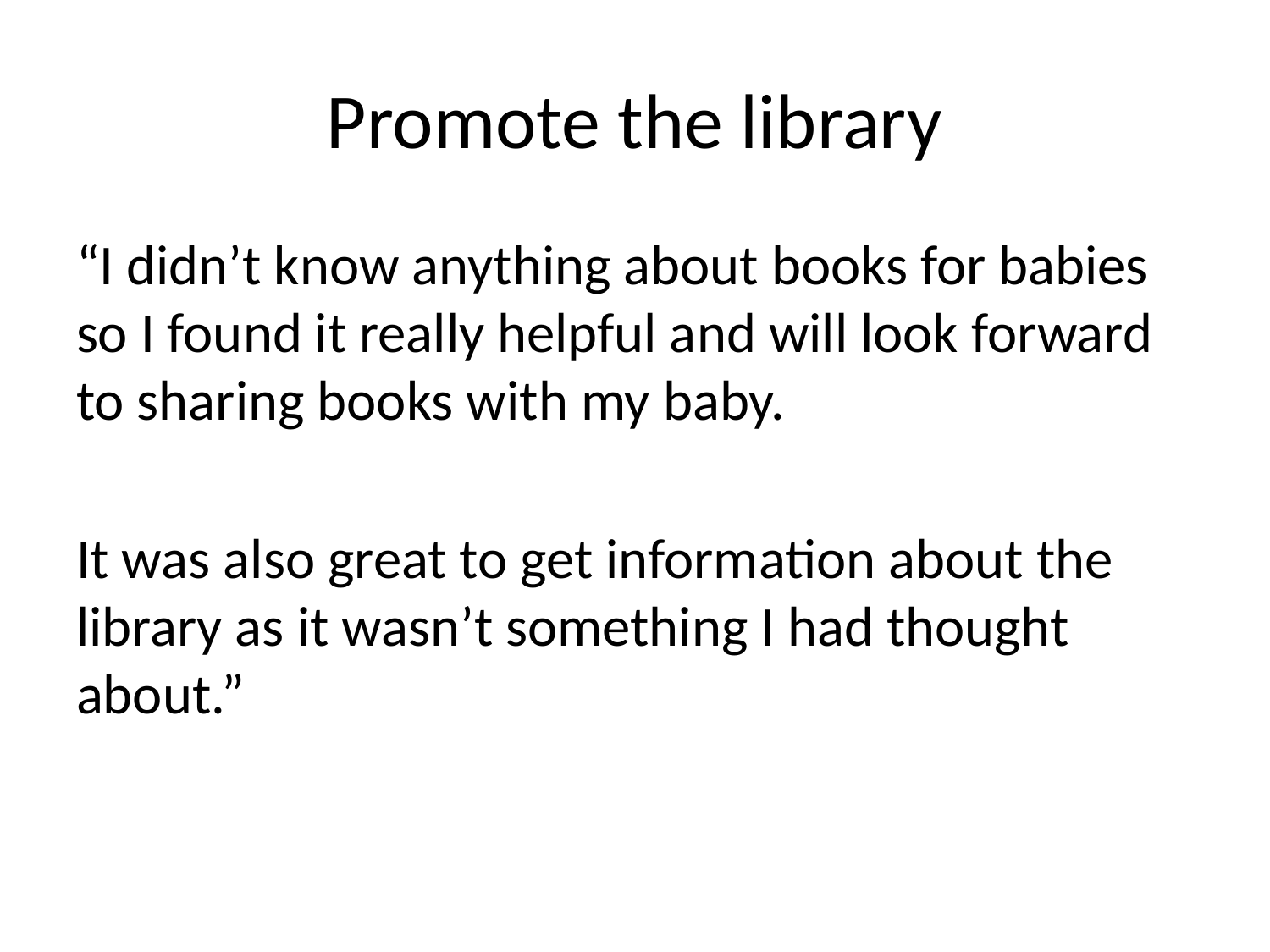

# Promote the library
“I didn’t know anything about books for babies so I found it really helpful and will look forward to sharing books with my baby.

It was also great to get information about the library as it wasn’t something I had thought about.”